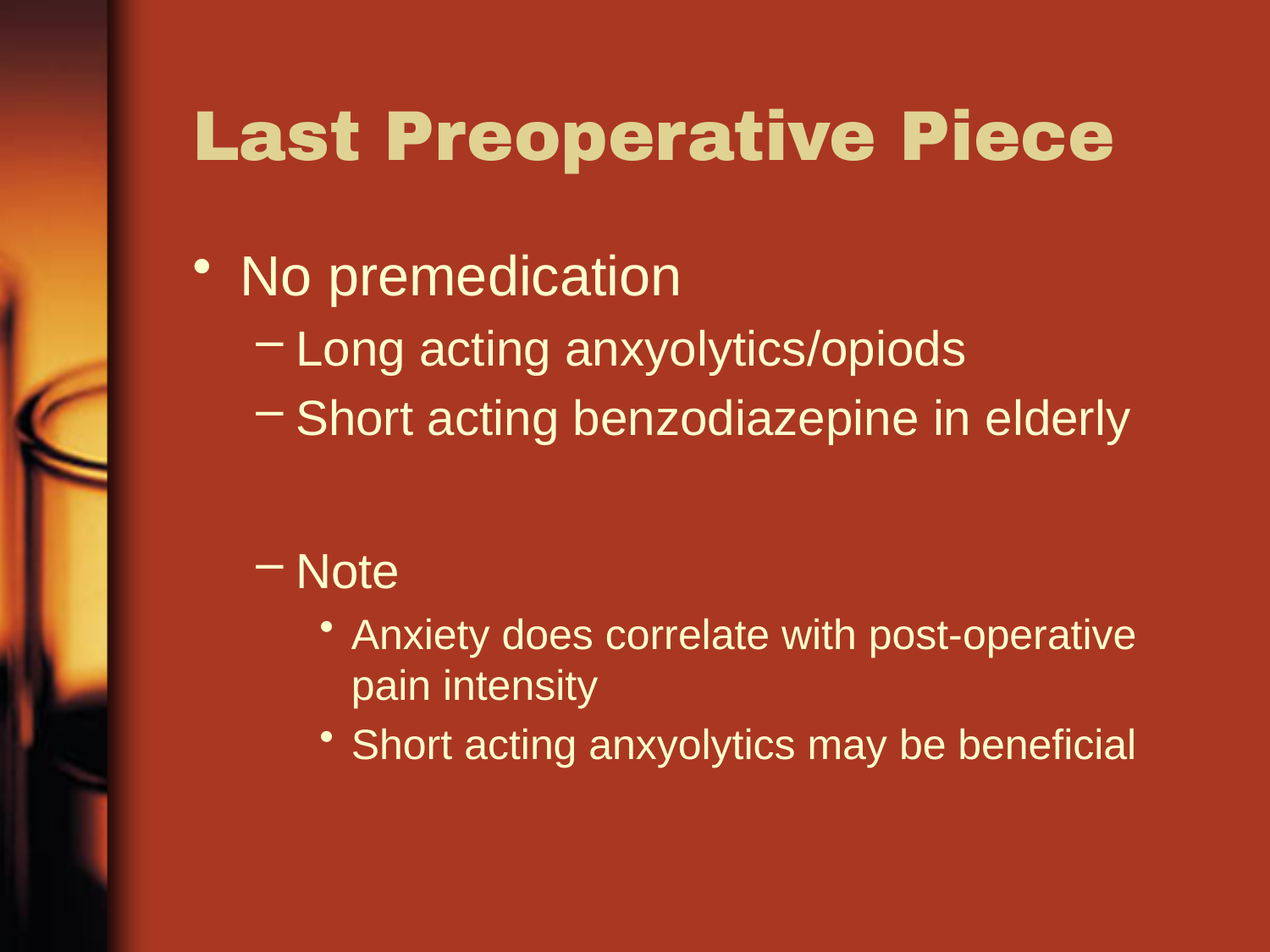

# Last Preoperative Piece
No premedication
Long acting anxyolytics/opiods
Short acting benzodiazepine in elderly

Note
Anxiety does correlate with post-operative pain intensity
Short acting anxyolytics may be beneficial